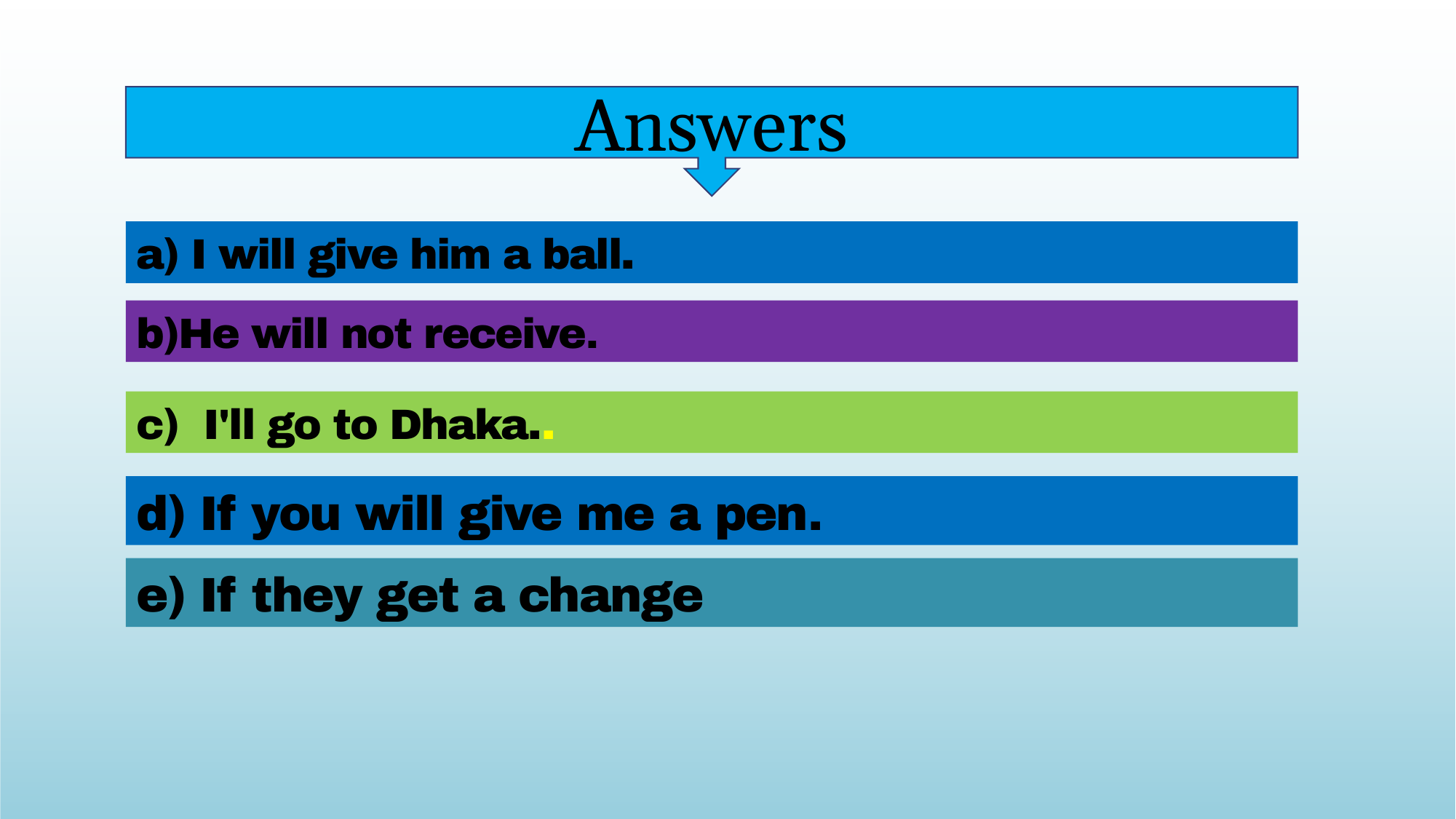

Answers
a) I will give him a ball.
b)He will not receive.
c)  I'll go to Dhaka..
d) If you will give me a pen.
e) If they get a change